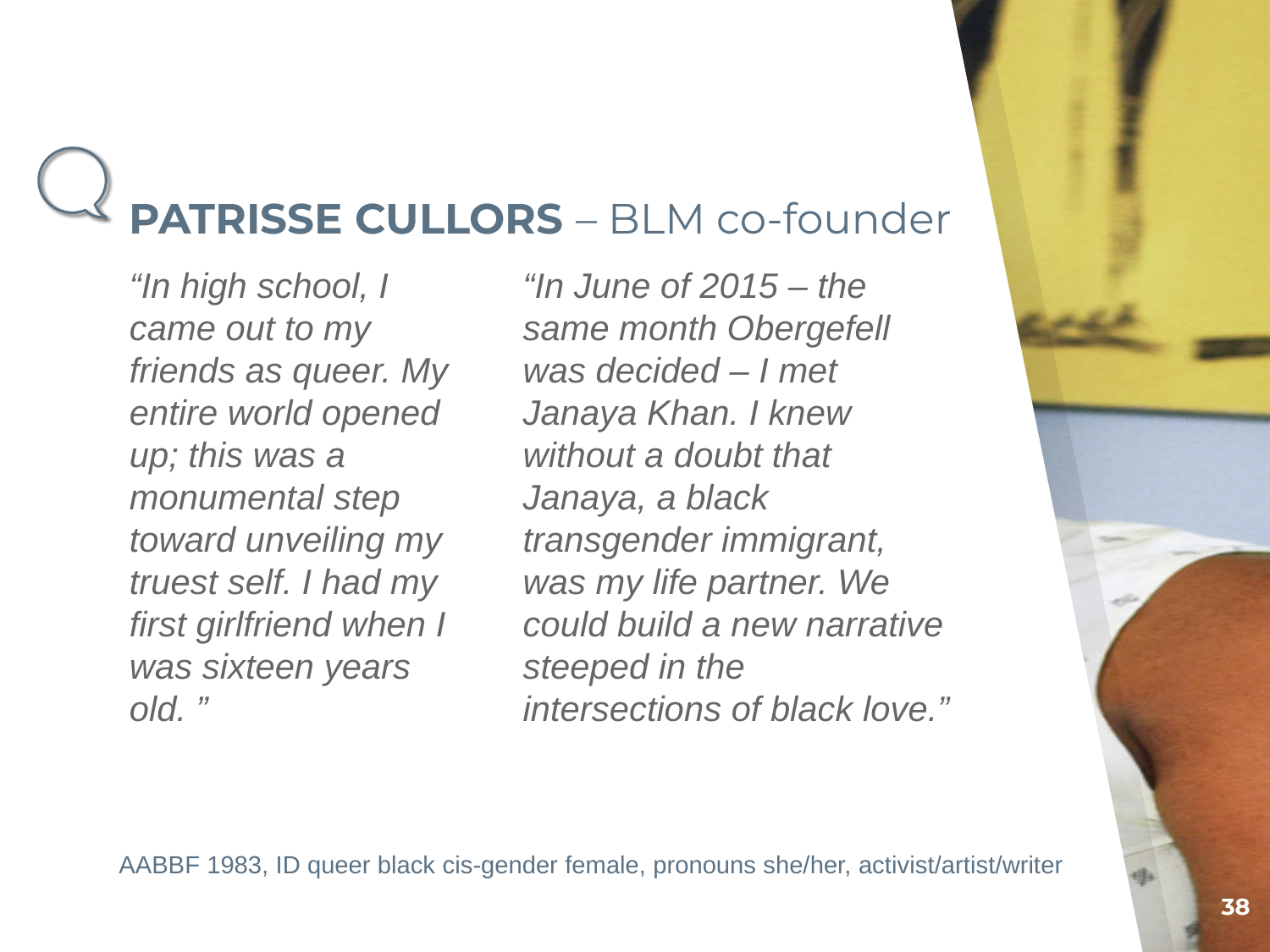

# PATRISSE CULLORS – BLM co-founder
“In high school, I came out to my friends as queer. My entire world opened up; this was a monumental step toward unveiling my truest self. I had my first girlfriend when I was sixteen years old. ”
“In June of 2015 – the same month Obergefell was decided – I met Janaya Khan. I knew without a doubt that Janaya, a black transgender immigrant, was my life partner. We could build a new narrative steeped in the intersections of black love.”
AABBF 1983, ID queer black cis-gender female, pronouns she/her, activist/artist/writer
38